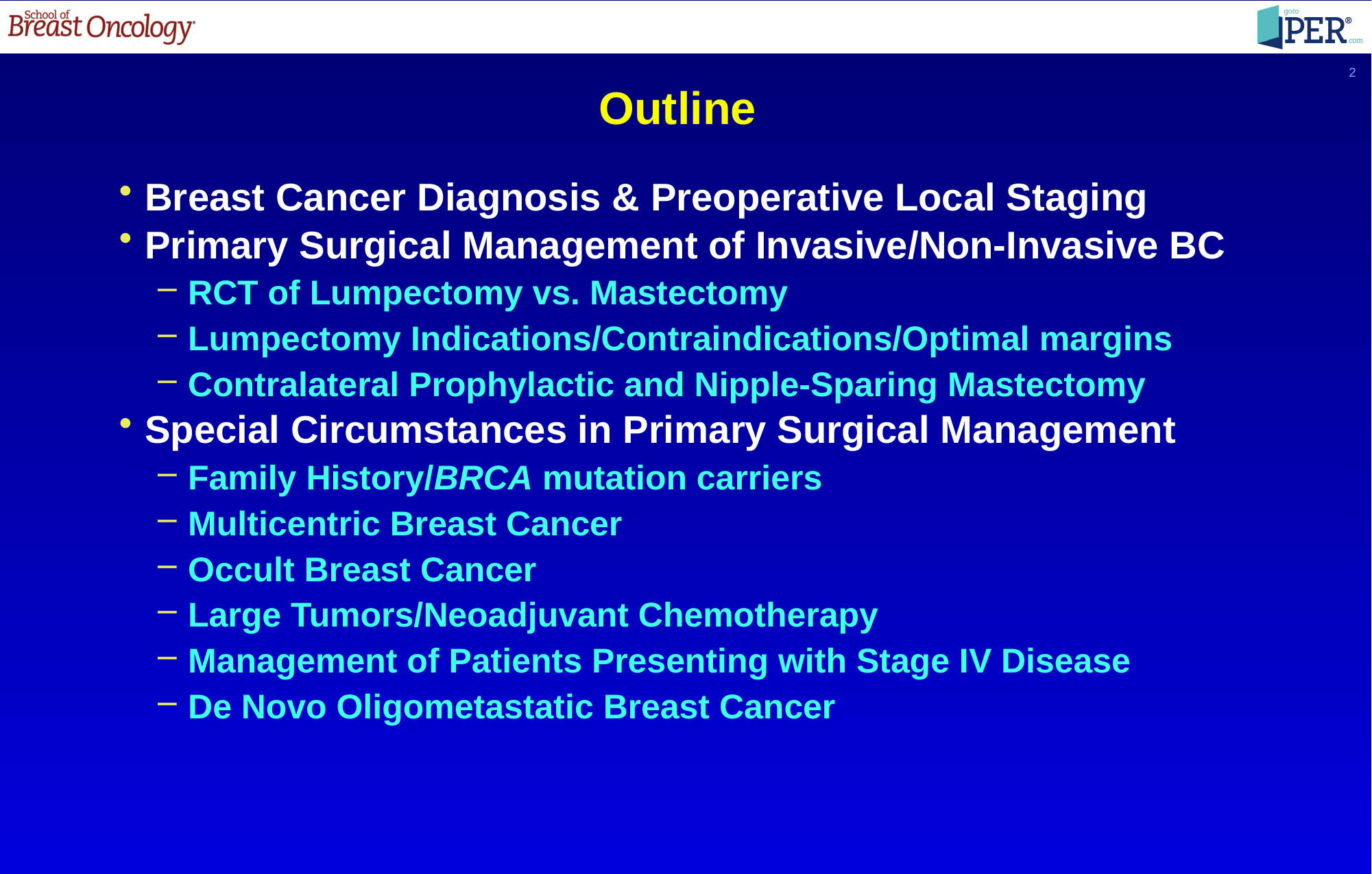

2
Outline
Breast Cancer Diagnosis & Preoperative Local Staging
Primary Surgical Management of Invasive/Non-Invasive BC
RCT of Lumpectomy vs. Mastectomy
Lumpectomy Indications/Contraindications/Optimal margins
Contralateral Prophylactic and Nipple-Sparing Mastectomy
Special Circumstances in Primary Surgical Management
Family History/BRCA mutation carriers
Multicentric Breast Cancer
Occult Breast Cancer
Large Tumors/Neoadjuvant Chemotherapy
Management of Patients Presenting with Stage IV Disease
De Novo Oligometastatic Breast Cancer